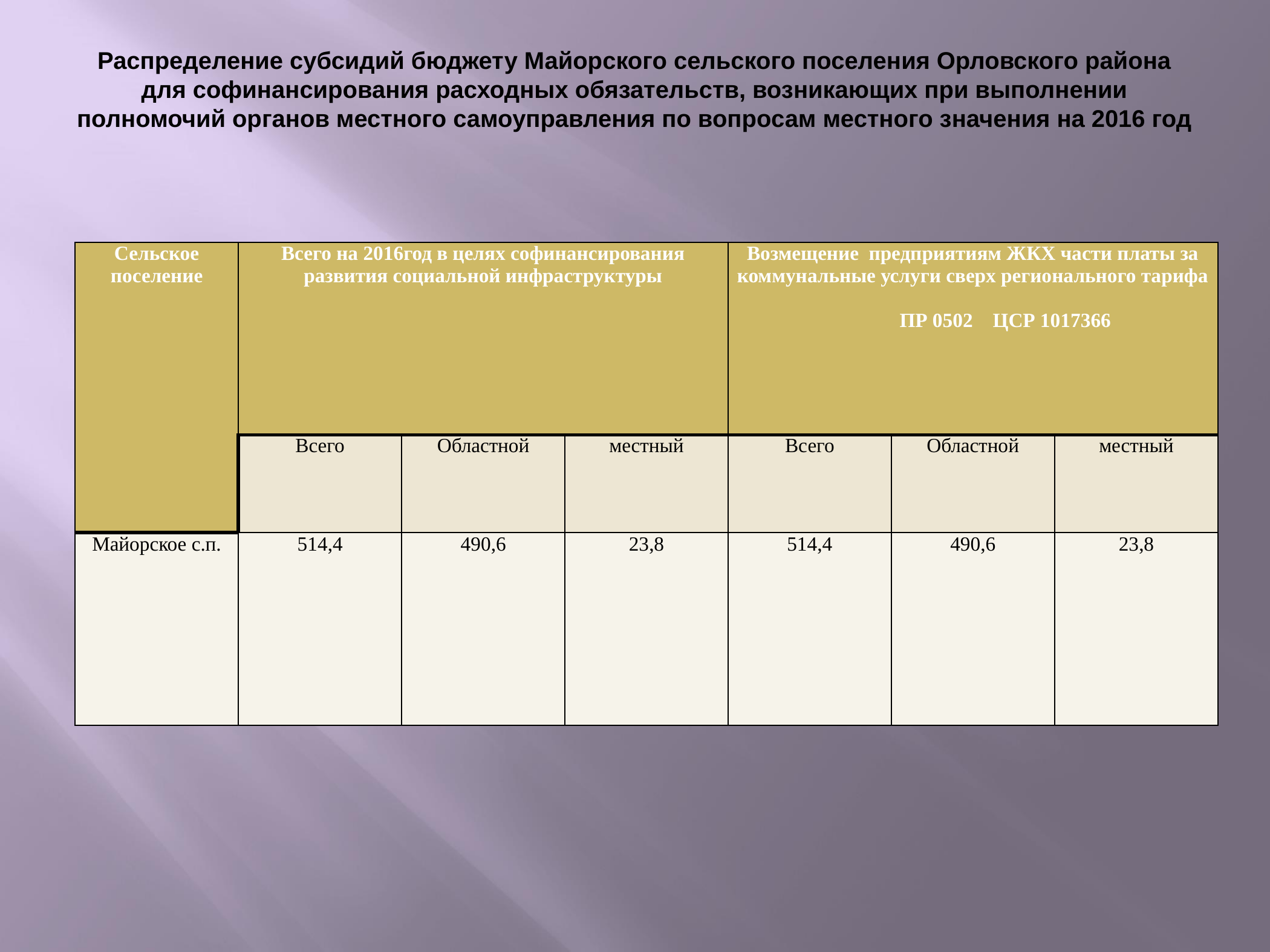

# Распределение субсидий бюджету Майорского сельского поселения Орловского района для софинансирования расходных обязательств, возникающих при выполнении полномочий органов местного самоуправления по вопросам местного значения на 2016 год
| Сельское поселение | Всего на 2016год в целях софинансирования развития социальной инфраструктуры |  |  | Возмещение предприятиям ЖКХ части платы за коммунальные услуги сверх регионального тарифа ПР 0502 ЦСР 1017366 |  |  |
| --- | --- | --- | --- | --- | --- | --- |
|  | Всего | Областной | местный | Всего | Областной | местный |
| Майорское с.п. | 514,4 | 490,6 | 23,8 | 514,4 | 490,6 | 23,8 |